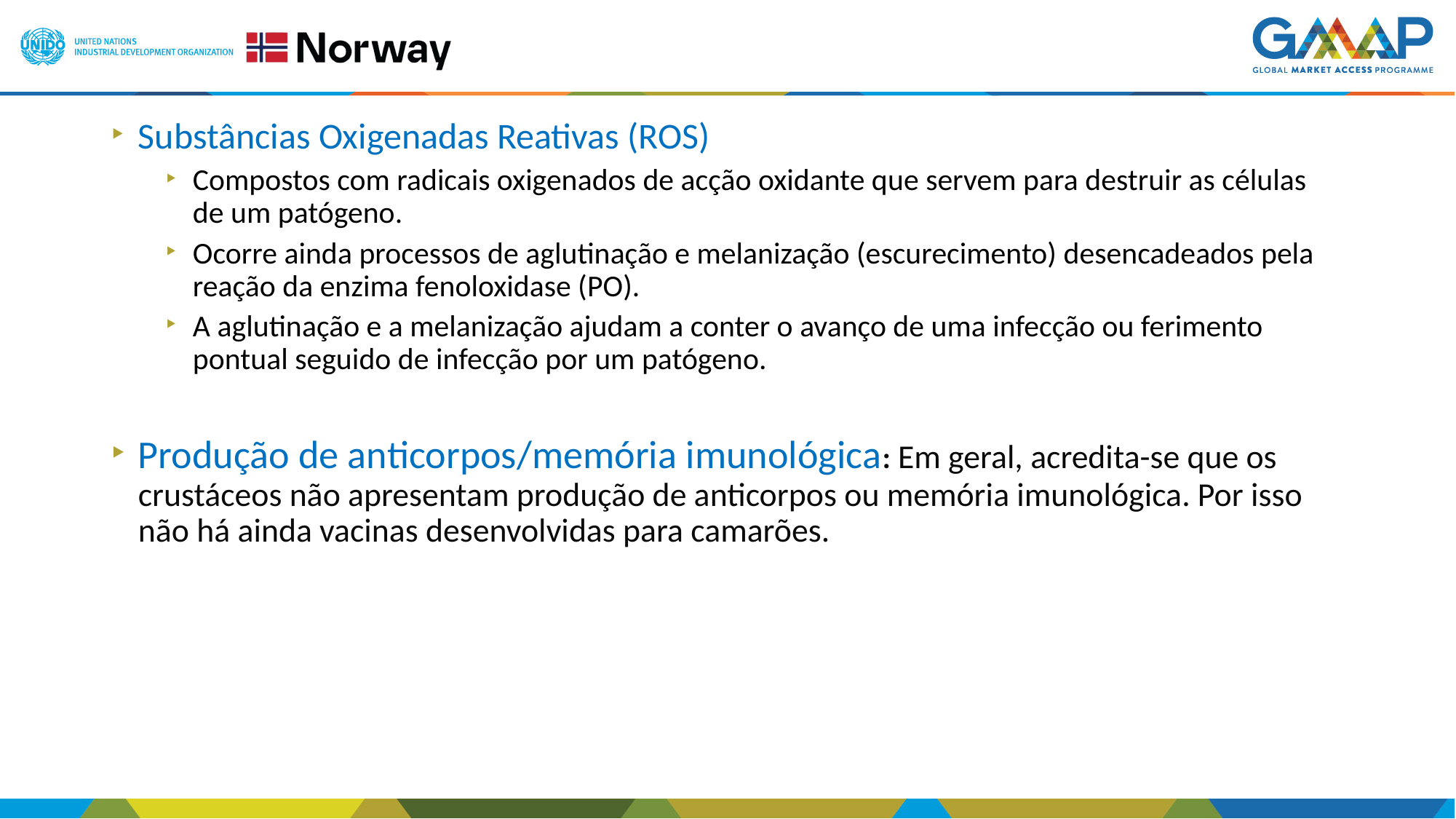

Substâncias Oxigenadas Reativas (ROS)
Compostos com radicais oxigenados de acção oxidante que servem para destruir as células de um patógeno.
Ocorre ainda processos de aglutinação e melanização (escurecimento) desencadeados pela reação da enzima fenoloxidase (PO).
A aglutinação e a melanização ajudam a conter o avanço de uma infecção ou ferimento pontual seguido de infecção por um patógeno.

Produção de anticorpos/memória imunológica: Em geral, acredita-se que os crustáceos não apresentam produção de anticorpos ou memória imunológica. Por isso não há ainda vacinas desenvolvidas para camarões.